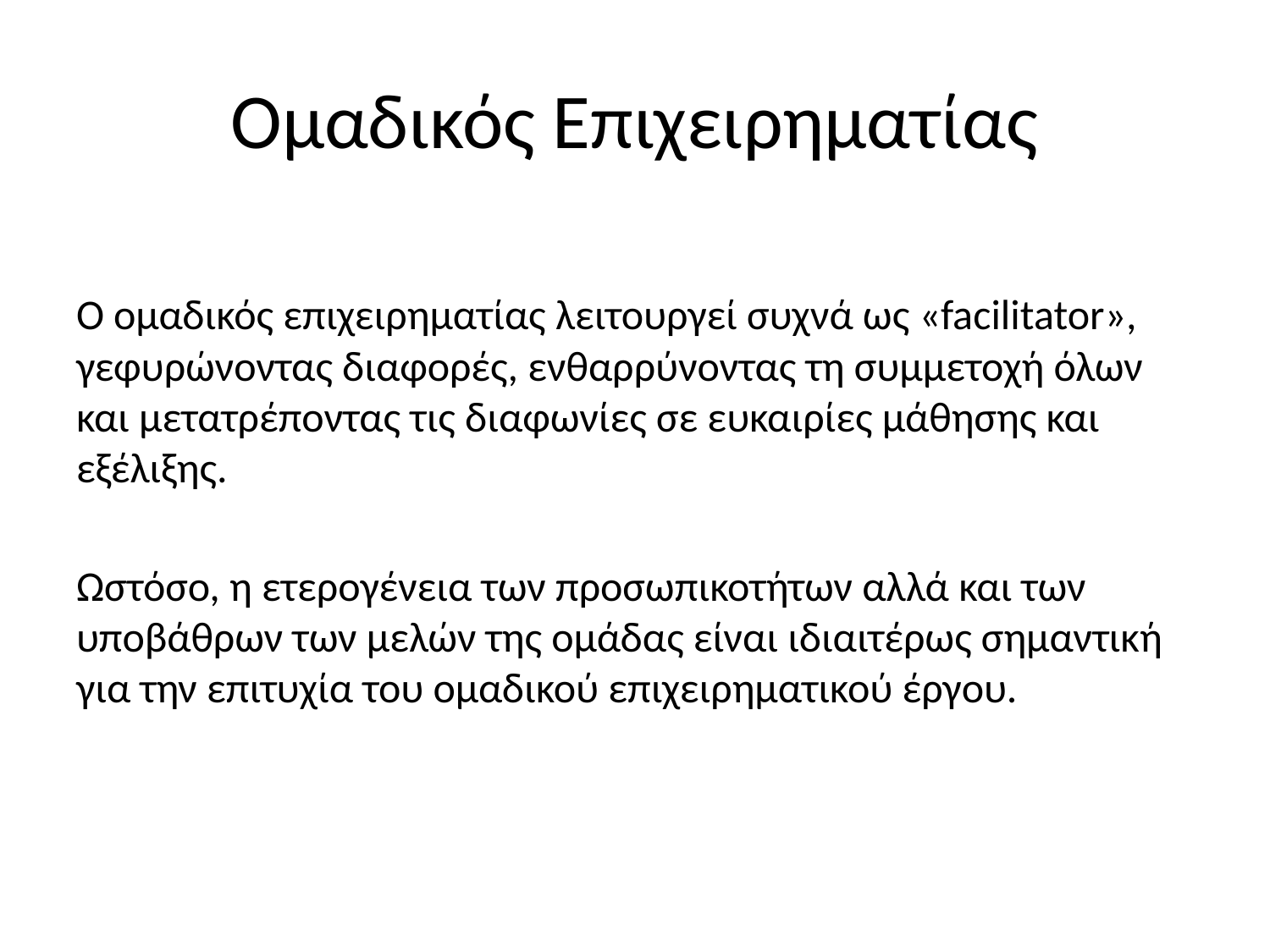

# Ομαδικός Επιχειρηματίας

Ο ομαδικός επιχειρηματίας λειτουργεί συχνά ως «facilitator», γεφυρώνοντας διαφορές, ενθαρρύνοντας τη συμμετοχή όλων και μετατρέποντας τις διαφωνίες σε ευκαιρίες μάθησης και εξέλιξης.

Ωστόσο, η ετερογένεια των προσωπικοτήτων αλλά και των υποβάθρων των μελών της ομάδας είναι ιδιαιτέρως σημαντική για την επιτυχία του ομαδικού επιχειρηματικού έργου.